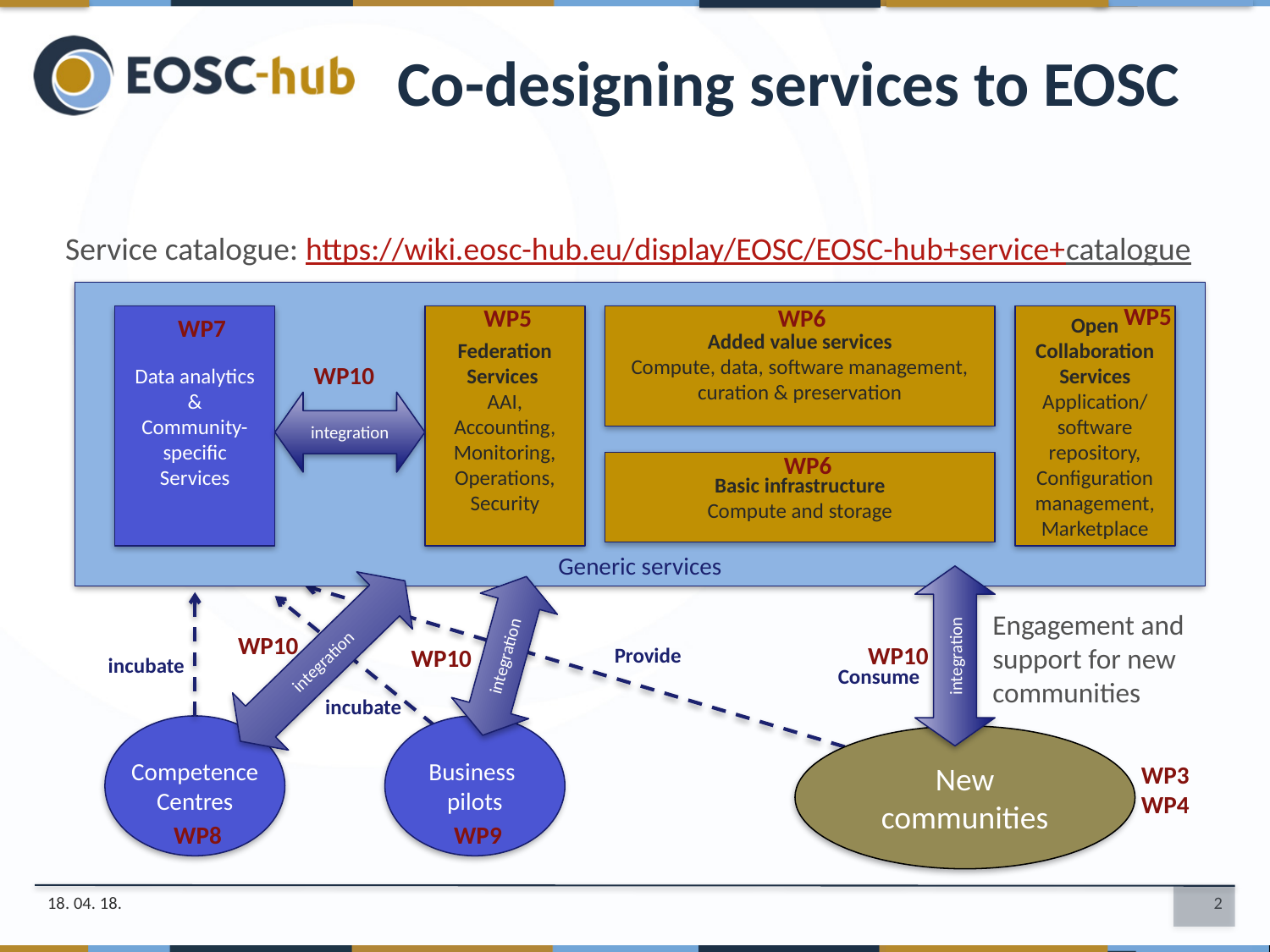

Co-designing services to EOSC

Service catalogue: https://wiki.eosc-hub.eu/display/EOSC/EOSC-hub+service+catalogue

Generic services
WP5
WP5
WP6
Data analytics
&
Community-specific Services
Federation Services
AAI, Accounting, Monitoring, Operations, Security
Added value services
Compute, data, software management, curation & preservation
Open Collaboration Services
Application/software repository, Configuration management, Marketplace
WP7
WP10
integration
WP6
Basic infrastructure
Compute and storage
Engagement and support for new communities
integration
integration
integration
WP10
WP10
WP10
Provide
incubate
Consume
incubate
Competence
Centres
Business
pilots
New communities
WP3
WP4
WP8
WP9
18. 04. 18.
2